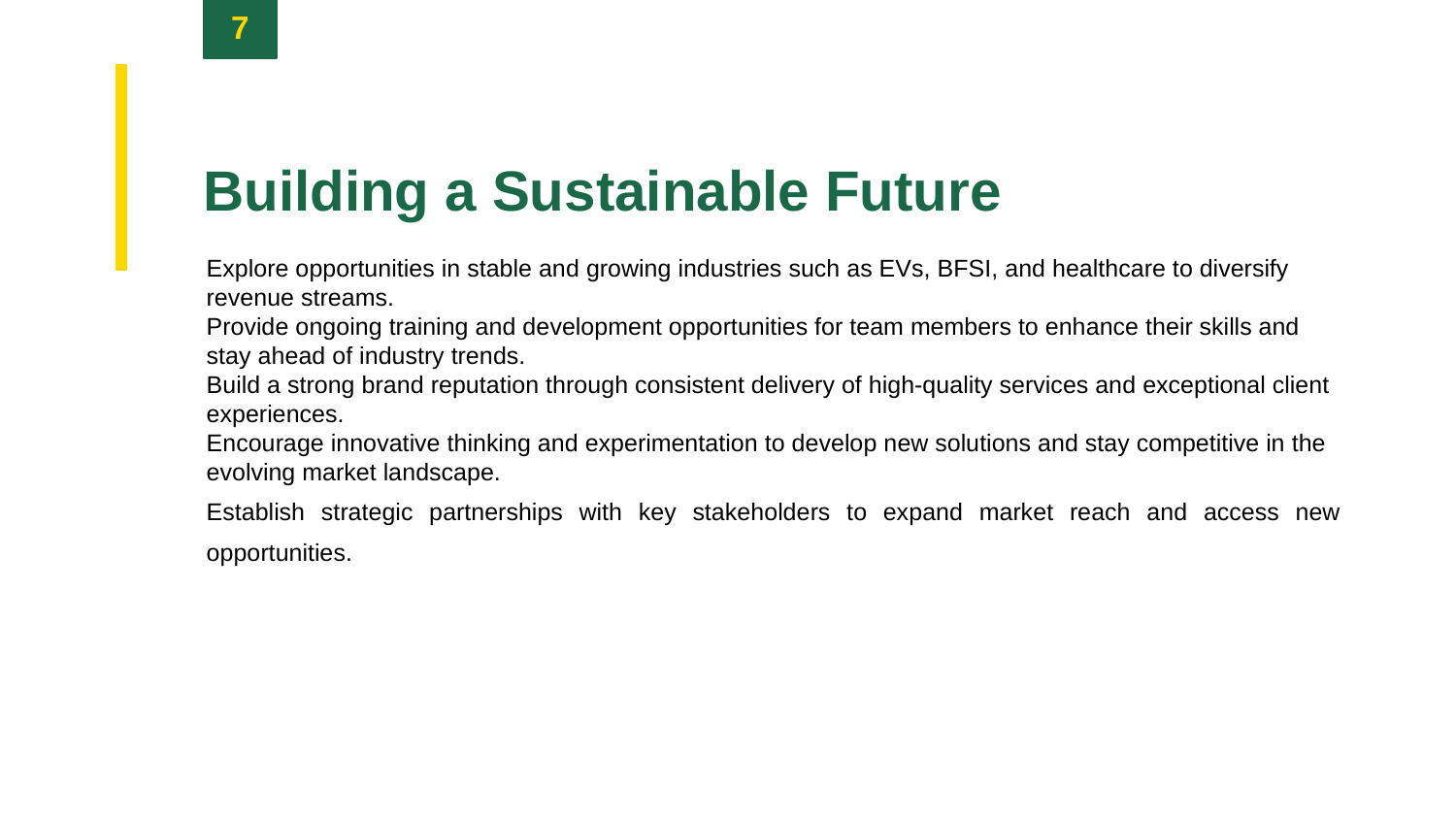

7

Building a Sustainable Future
Explore opportunities in stable and growing industries such as EVs, BFSI, and healthcare to diversify revenue streams.
Provide ongoing training and development opportunities for team members to enhance their skills and stay ahead of industry trends.
Build a strong brand reputation through consistent delivery of high-quality services and exceptional client experiences.
Encourage innovative thinking and experimentation to develop new solutions and stay competitive in the evolving market landscape.
Establish strategic partnerships with key stakeholders to expand market reach and access new opportunities.